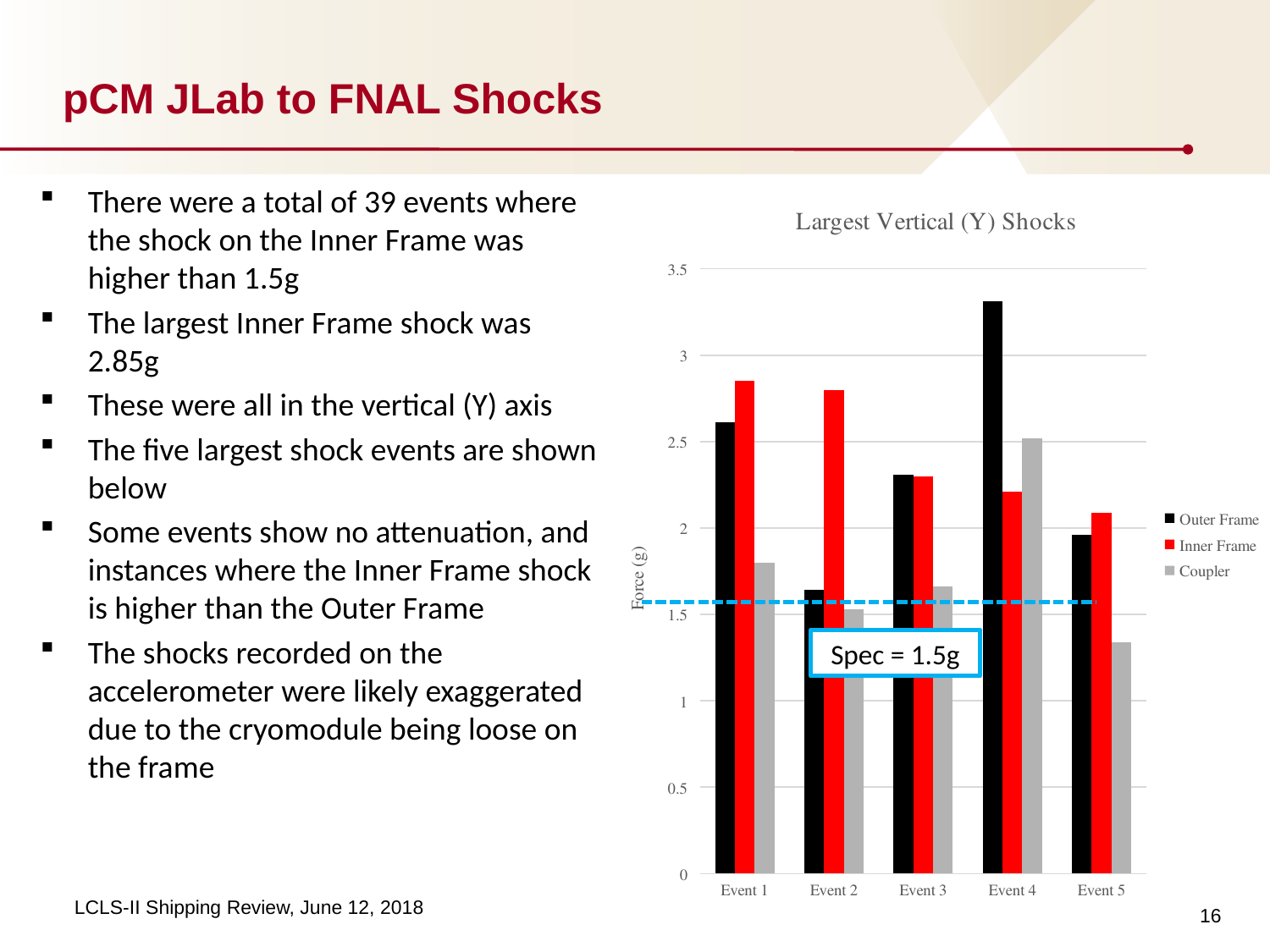

# pCM JLab to FNAL Shocks

### Chart: Largest Vertical (Y) Shocks

| Category | Outer Frame | Inner Frame | Coupler |
|---|---|---|---|
| Event 1 | 2.61 | 2.85 | 1.8 |
| Event 2 | 1.64 | 2.8 | 1.53 |
| Event 3 | 2.31 | 2.3 | 1.66 |
| Event 4 | 3.31 | 2.21 | 2.52 |
| Event 5 | 1.96 | 2.09 | 1.34 |
There were a total of 39 events where the shock on the Inner Frame was higher than 1.5g
The largest Inner Frame shock was 2.85g
These were all in the vertical (Y) axis
The five largest shock events are shown below
Some events show no attenuation, and instances where the Inner Frame shock is higher than the Outer Frame
The shocks recorded on the accelerometer were likely exaggerated due to the cryomodule being loose on the frame

Spec = 1.5g
16
LCLS-II Shipping Review, June 12, 2018